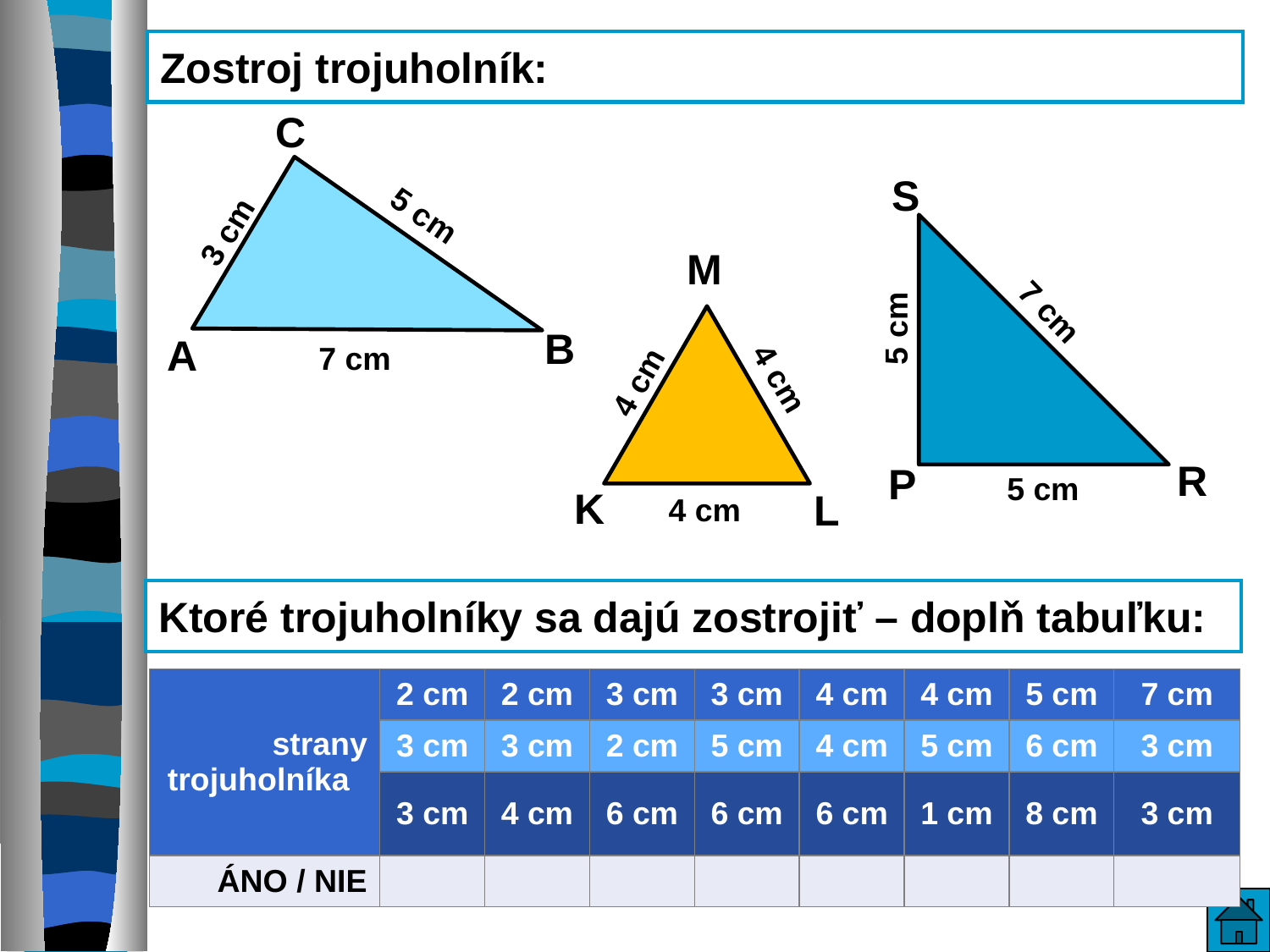

# Zostroj trojuholník:
C

S
5 cm
3 cm

M
7 cm
5 cm

B
A
7 cm
4 cm
4 cm
R
P
5 cm
K
L
4 cm
Ktoré trojuholníky sa dajú zostrojiť – doplň tabuľku:
| strany trojuholníka | 2 cm | 2 cm | 3 cm | 3 cm | 4 cm | 4 cm | 5 cm | 7 cm |
| --- | --- | --- | --- | --- | --- | --- | --- | --- |
|  | 3 cm | 3 cm | 2 cm | 5 cm | 4 cm | 5 cm | 6 cm | 3 cm |
|  | 3 cm | 4 cm | 6 cm | 6 cm | 6 cm | 1 cm | 8 cm | 3 cm |
| ÁNO / NIE |  |  |  |  |  |  |  |  |